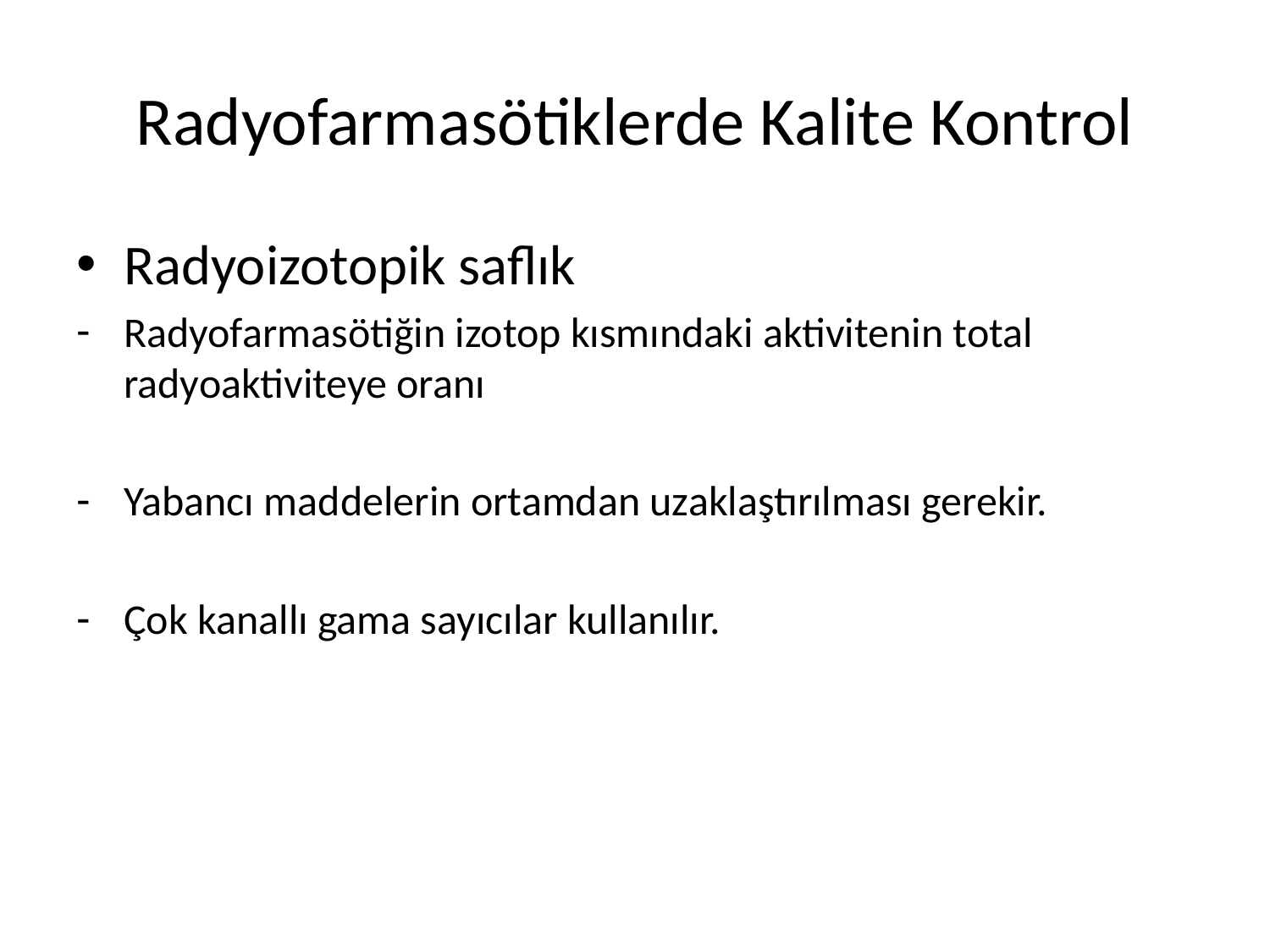

Radyofarmasötiklerde Kalite Kontrol
Radyoizotopik saflık
Radyofarmasötiğin izotop kısmındaki aktivitenin total radyoaktiviteye oranı

Yabancı maddelerin ortamdan uzaklaştırılması gerekir.

Çok kanallı gama sayıcılar kullanılır.